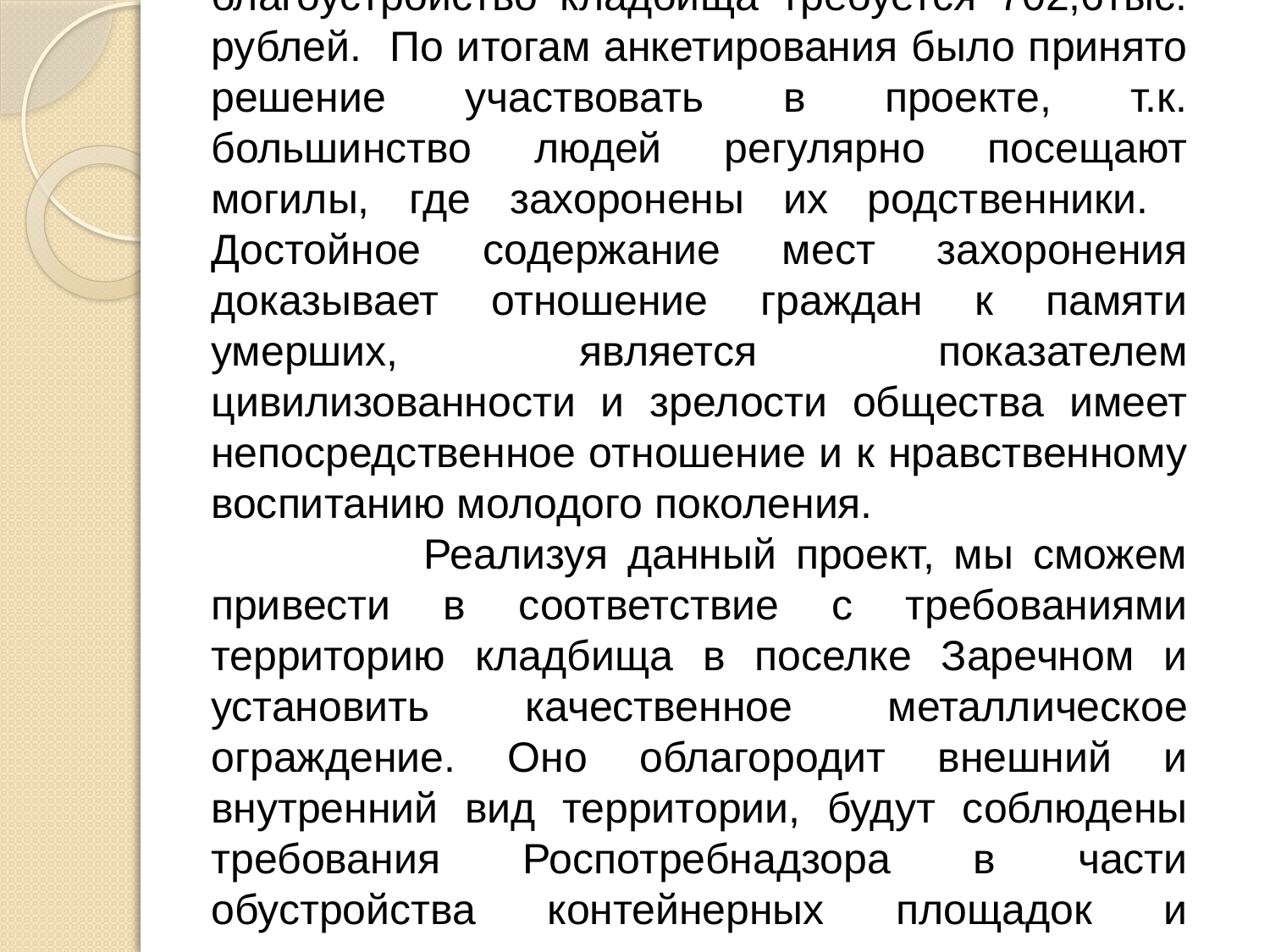

Согласно локальному сметному расчету на благоустройство кладбища требуется 702,6тыс. рублей.  По итогам анкетирования было принято решение участвовать в проекте, т.к. большинство людей регулярно посещают могилы, где захоронены их родственники.  Достойное содержание мест захоронения доказывает отношение граждан к памяти умерших, является показателем цивилизованности и зрелости общества имеет непосредственное отношение и к нравственному воспитанию молодого поколения.
           Реализуя данный проект, мы сможем привести в соответствие с требованиями территорию кладбища в поселке Заречном и установить качественное металлическое ограждение. Оно облагородит внешний и внутренний вид территории, будут соблюдены требования Роспотребнадзора в части обустройства контейнерных площадок и надеемся привлечет непосредственно граждан к соблюдению чистоты и порядка при посещении.